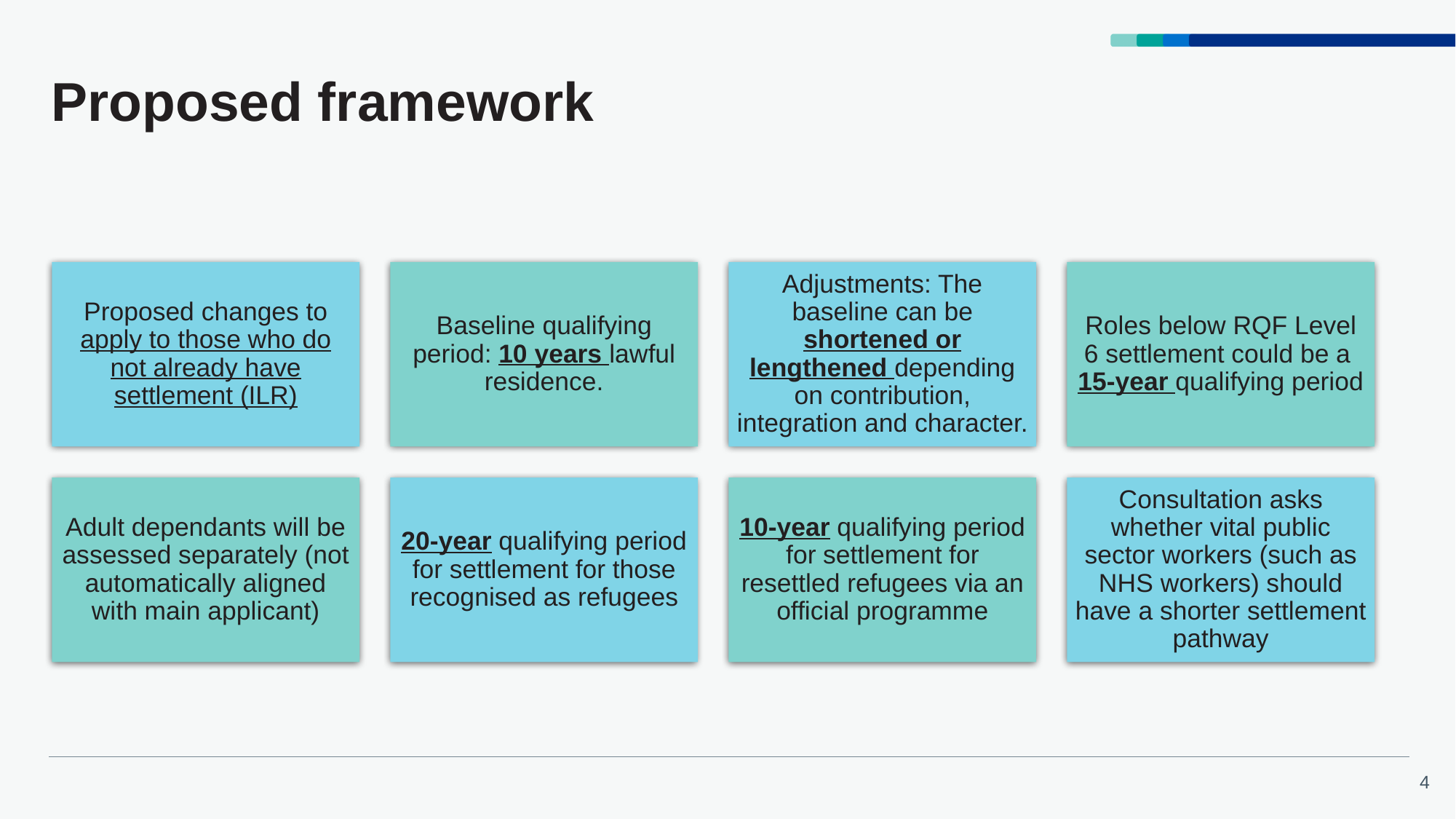

# Proposed framework
Proposed changes to apply to those who do not already have settlement (ILR)
Baseline qualifying period: 10 years lawful residence.
Adjustments: The baseline can be shortened or lengthened depending on contribution, integration and character.
Roles below RQF Level 6 settlement could be a  15-year qualifying period
Adult dependants will be assessed separately (not automatically aligned with main applicant)
20-year qualifying period for settlement for those recognised as refugees
10-year qualifying period for settlement for resettled refugees via an official programme
Consultation asks whether vital public sector workers (such as NHS workers) should have a shorter settlement pathway